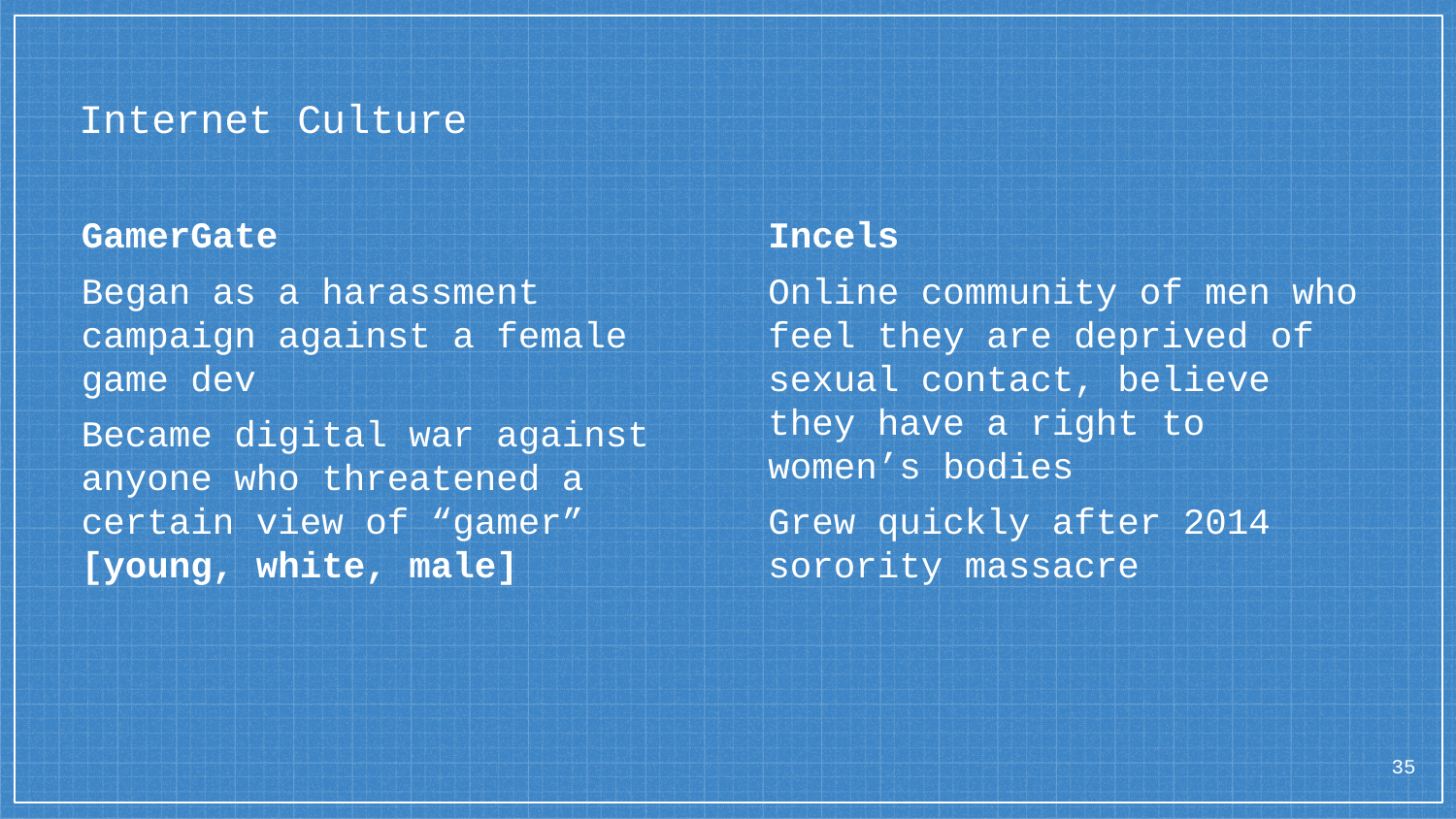

# Internet Culture
GamerGate
Began as a harassment campaign against a female game dev
Became digital war against anyone who threatened a certain view of “gamer” [young, white, male]

Incels
Online community of men who feel they are deprived of sexual contact, believe they have a right to women’s bodies
Grew quickly after 2014 sorority massacre
35